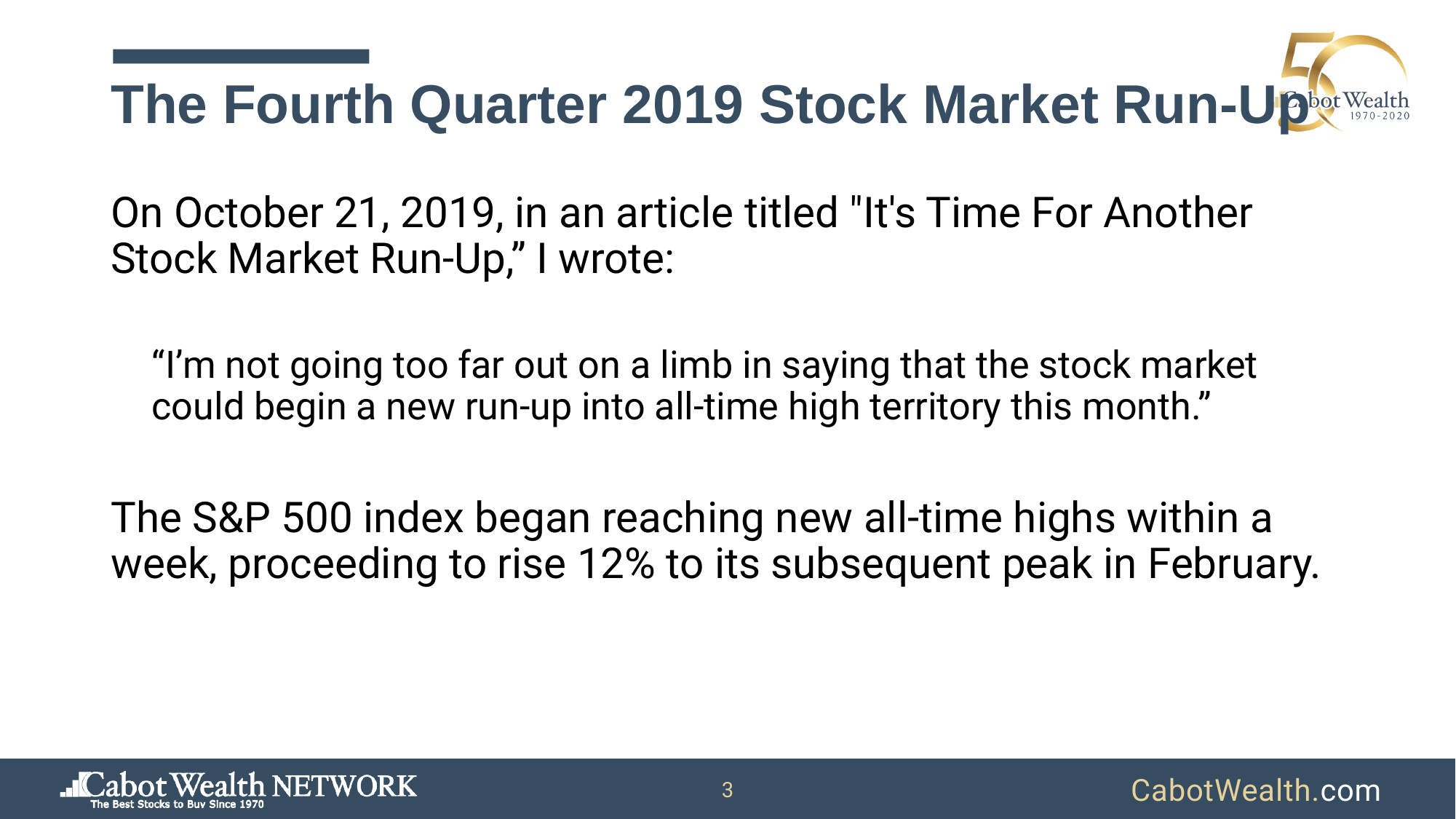

# The Fourth Quarter 2019 Stock Market Run-Up
On October 21, 2019, in an article titled "It's Time For Another Stock Market Run-Up,” I wrote:

“I’m not going too far out on a limb in saying that the stock market could begin a new run-up into all-time high territory this month.”

The S&P 500 index began reaching new all-time highs within a week, proceeding to rise 12% to its subsequent peak in February.